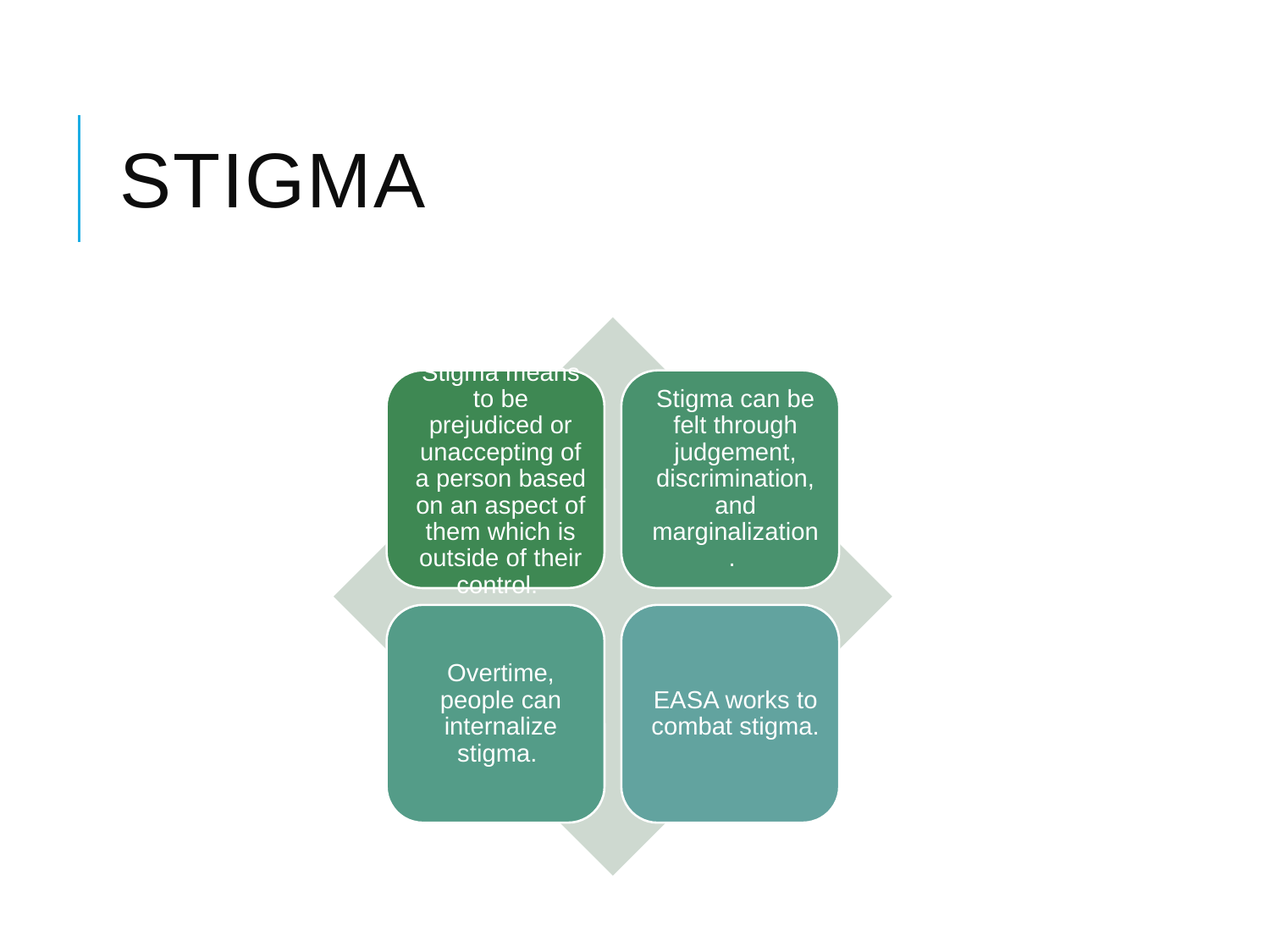

# Stigma
Stigma means to be prejudiced or unaccepting of a person based on an aspect of them which is outside of their control.
Stigma can be felt through judgement, discrimination, and marginalization.
Overtime, people can internalize stigma.
EASA works to combat stigma.